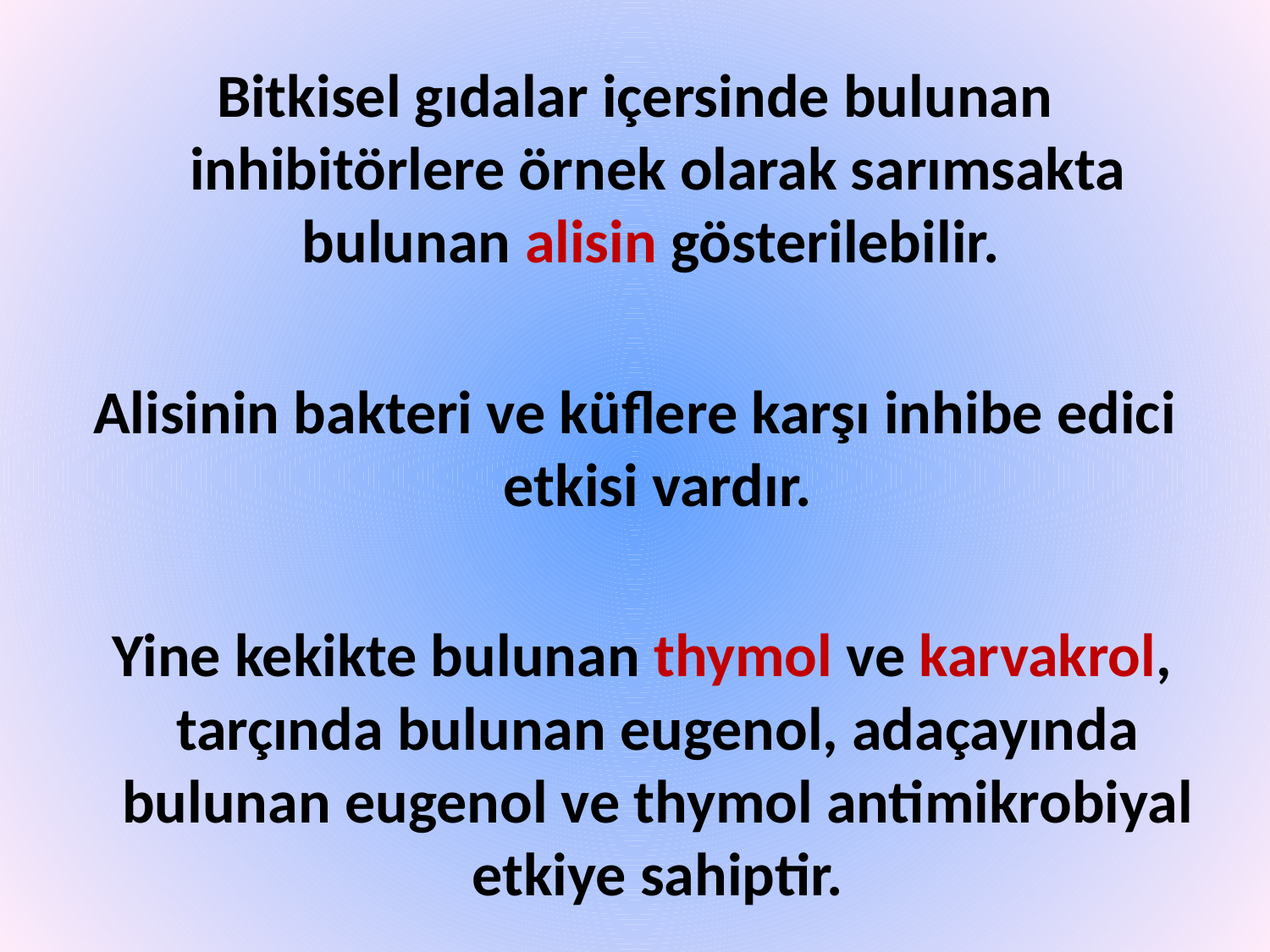

Bitkisel gıdalar içersinde bulunan inhibitörlere örnek olarak sarımsakta bulunan alisin gösterilebilir.

Alisinin bakteri ve küflere karşı inhibe edici etkisi vardır.

 Yine kekikte bulunan thymol ve karvakrol, tarçında bulunan eugenol, adaçayında bulunan eugenol ve thymol antimikrobiyal etkiye sahiptir.